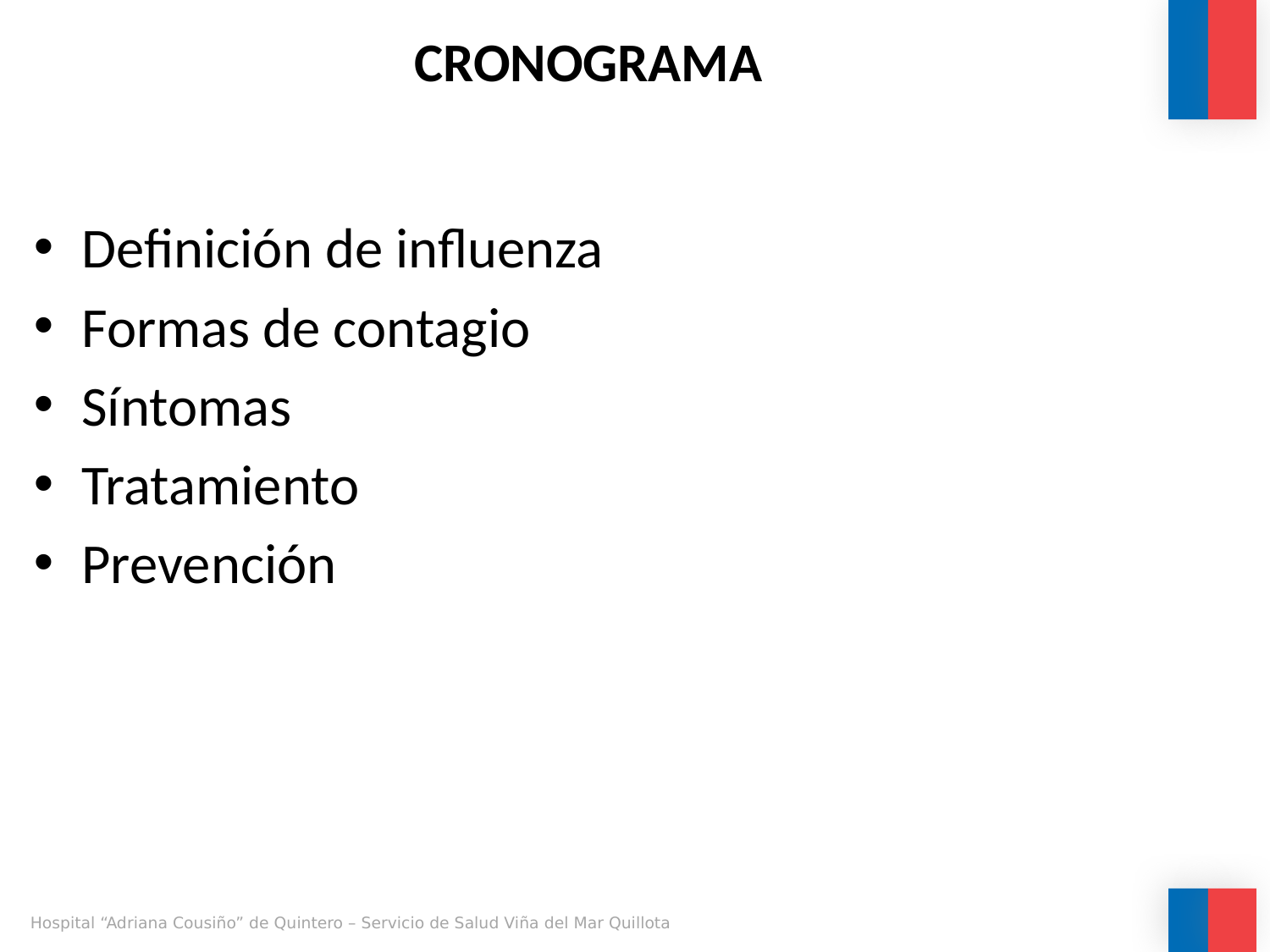

# CRONOGRAMA
Definición de influenza
Formas de contagio
Síntomas
Tratamiento
Prevención

Hospital “Adriana Cousiño” de Quintero – Servicio de Salud Viña del Mar Quillota